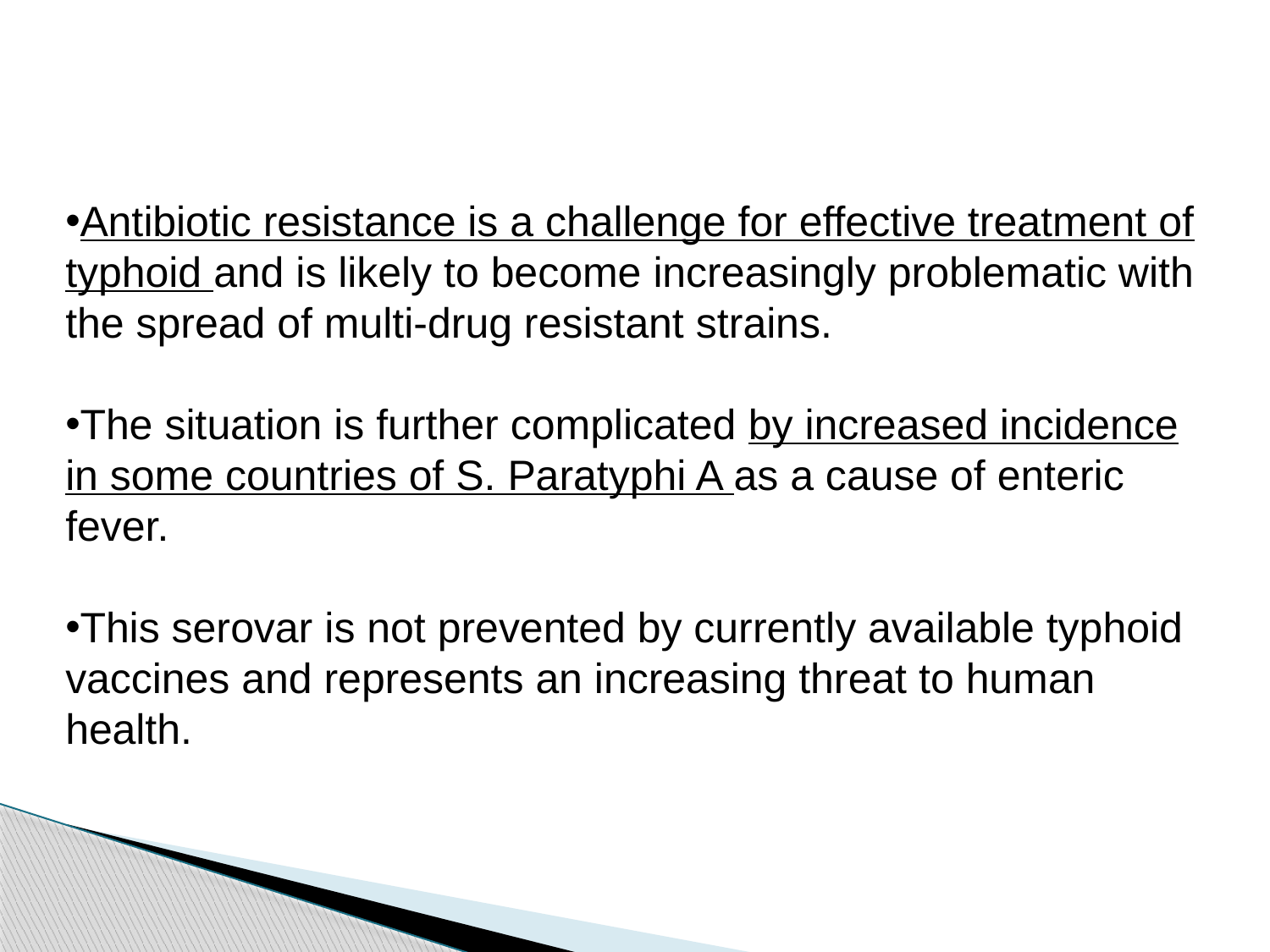

Antibiotic resistance is a challenge for effective treatment of typhoid and is likely to become increasingly problematic with the spread of multi-drug resistant strains.

The situation is further complicated by increased incidence in some countries of S. Paratyphi A as a cause of enteric fever.

This serovar is not prevented by currently available typhoid vaccines and represents an increasing threat to human health.